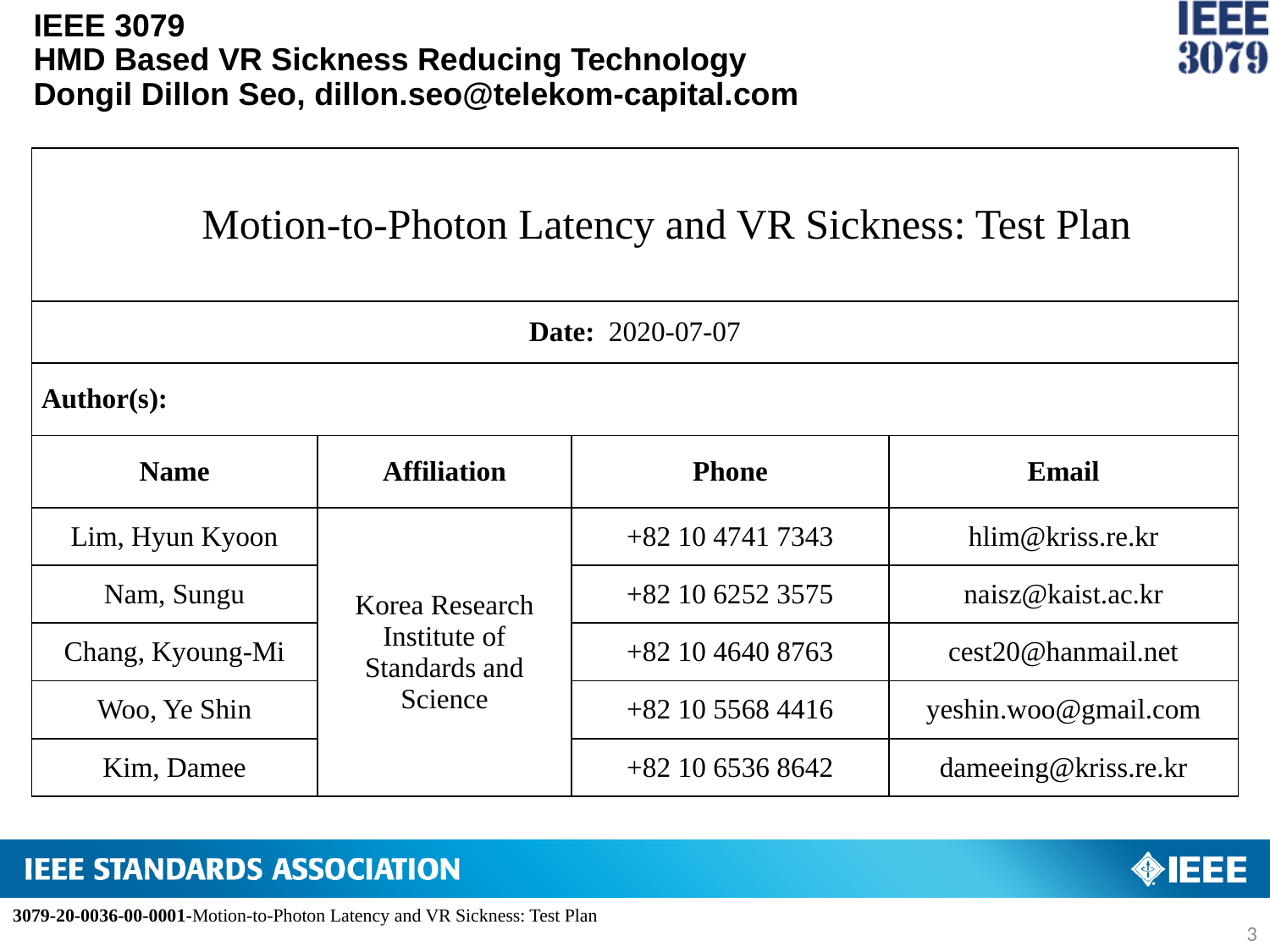

IEEE 3079
HMD Based VR Sickness Reducing Technology
Dongil Dillon Seo, dillon.seo@telekom-capital.com
| Motion-to-Photon Latency and VR Sickness: Test Plan |  |  |  |
| --- | --- | --- | --- |
| Date: 2020-07-07 |  |  |  |
| Author(s): |  |  |  |
| Name | Affiliation | Phone | Email |
| Lim, Hyun Kyoon | Korea Research Institute of Standards and Science | +82 10 4741 7343 | hlim@kriss.re.kr |
| Nam, Sungu |  | +82 10 6252 3575 | naisz@kaist.ac.kr |
| Chang, Kyoung-Mi |  | +82 10 4640 8763 | cest20@hanmail.net |
| Woo, Ye Shin |  | +82 10 5568 4416 | yeshin.woo@gmail.com |
| Kim, Damee |  | +82 10 6536 8642 | dameeing@kriss.re.kr |
3